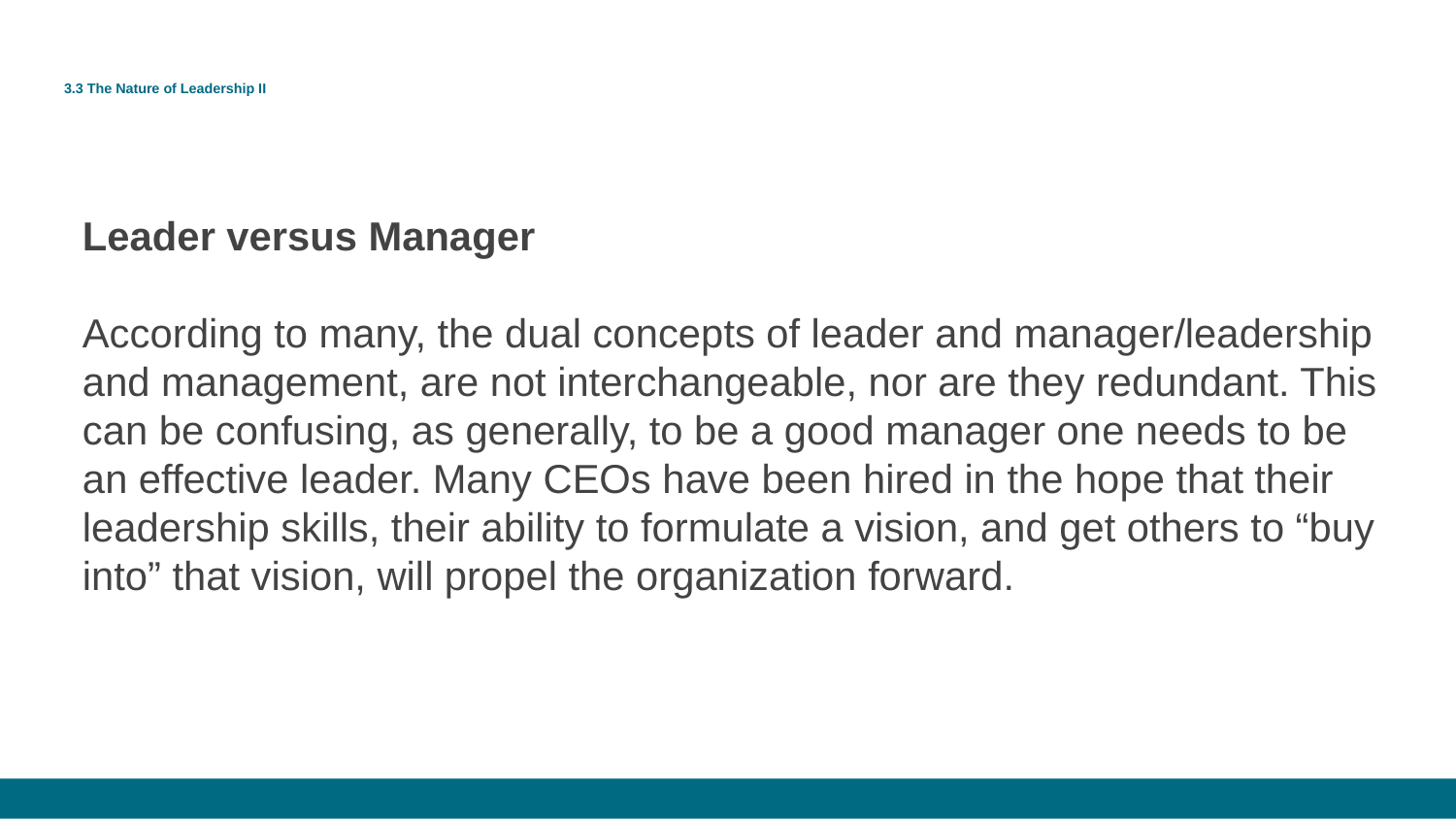

# 3.3 The Nature of Leadership II
Leader versus Manager

According to many, the dual concepts of leader and manager/leadership and management, are not interchangeable, nor are they redundant. This can be confusing, as generally, to be a good manager one needs to be an effective leader. Many CEOs have been hired in the hope that their leadership skills, their ability to formulate a vision, and get others to “buy into” that vision, will propel the organization forward.